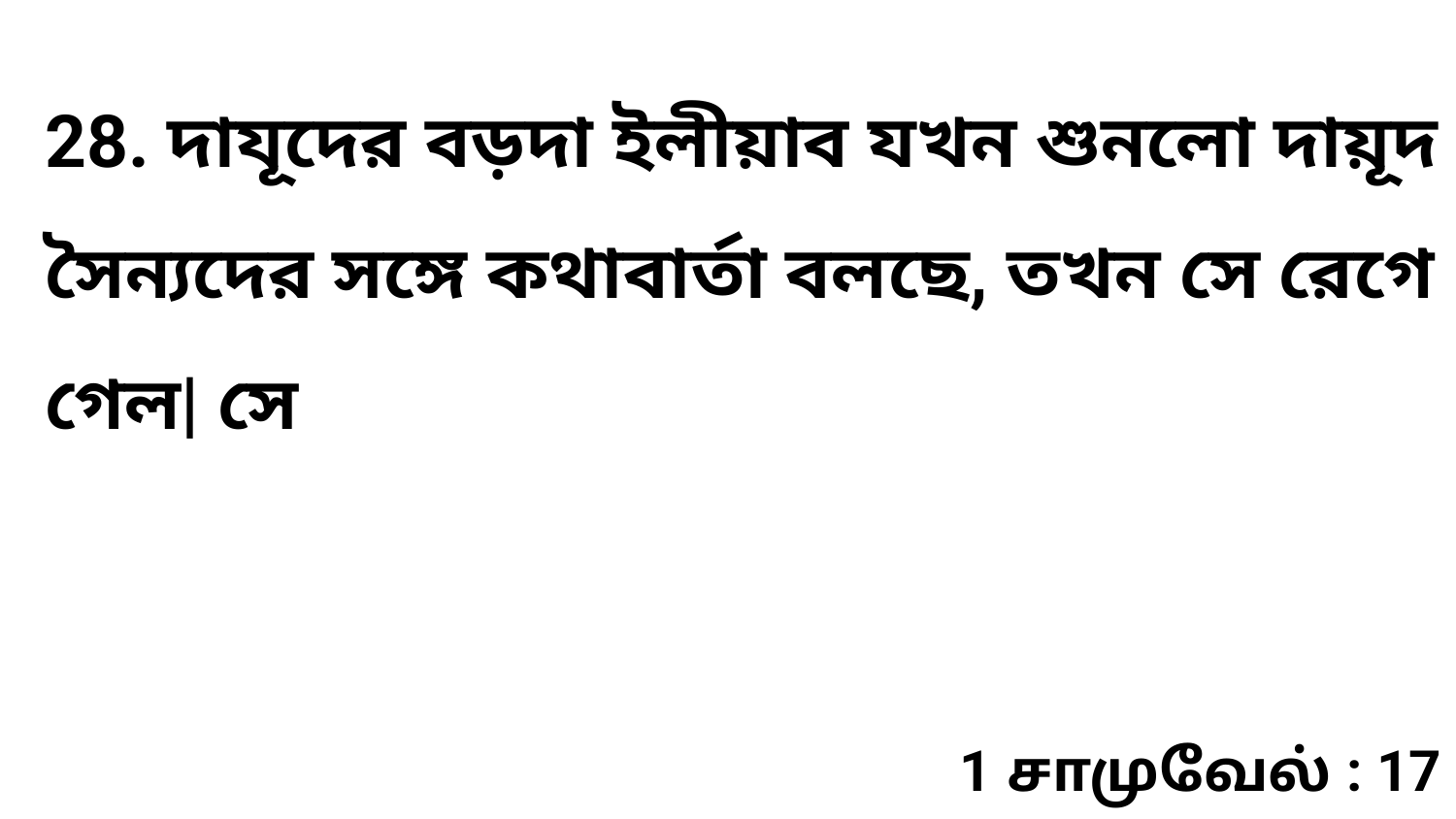

28. দাযূদের বড়দা ইলীয়াব যখন শুনলো দায়ূদ সৈন্যদের সঙ্গে কথাবার্তা বলছে, তখন সে রেগে গেল| সে
1 சாமுவேல் : 17